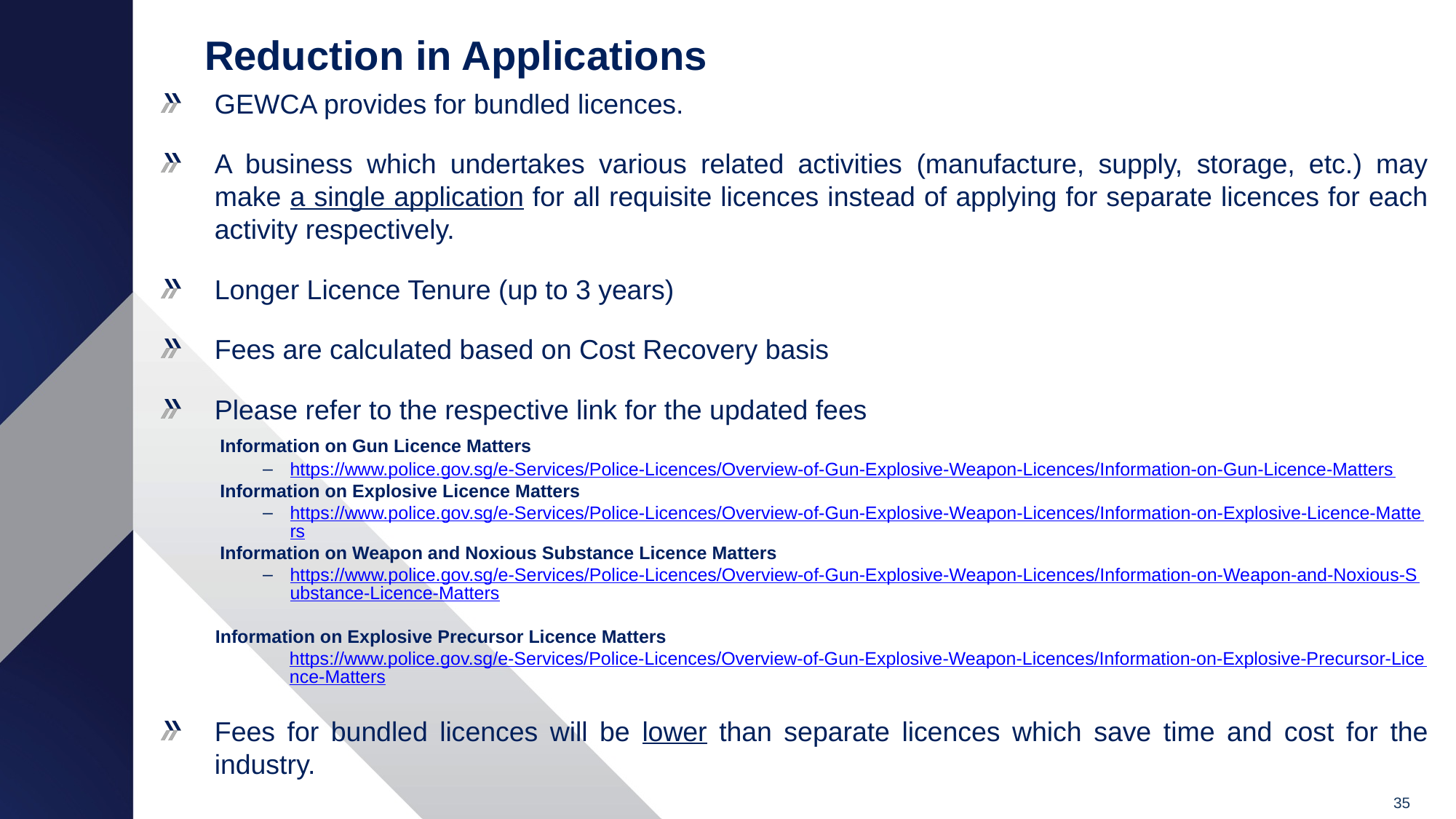

# Reduction in Applications
GEWCA provides for bundled licences.
A business which undertakes various related activities (manufacture, supply, storage, etc.) may make a single application for all requisite licences instead of applying for separate licences for each activity respectively.
Longer Licence Tenure (up to 3 years)
Fees are calculated based on Cost Recovery basis
Please refer to the respective link for the updated fees
  Information on Gun Licence Matters
https://www.police.gov.sg/e-Services/Police-Licences/Overview-of-Gun-Explosive-Weapon-Licences/Information-on-Gun-Licence-Matters
   Information on Explosive Licence Matters
https://www.police.gov.sg/e-Services/Police-Licences/Overview-of-Gun-Explosive-Weapon-Licences/Information-on-Explosive-Licence-Matters
   Information on Weapon and Noxious Substance Licence Matters
https://www.police.gov.sg/e-Services/Police-Licences/Overview-of-Gun-Explosive-Weapon-Licences/Information-on-Weapon-and-Noxious-Substance-Licence-Matters
Information on Explosive Precursor Licence Matters
https://www.police.gov.sg/e-Services/Police-Licences/Overview-of-Gun-Explosive-Weapon-Licences/Information-on-Explosive-Precursor-Licence-Matters
Fees for bundled licences will be lower than separate licences which save time and cost for the industry.

35